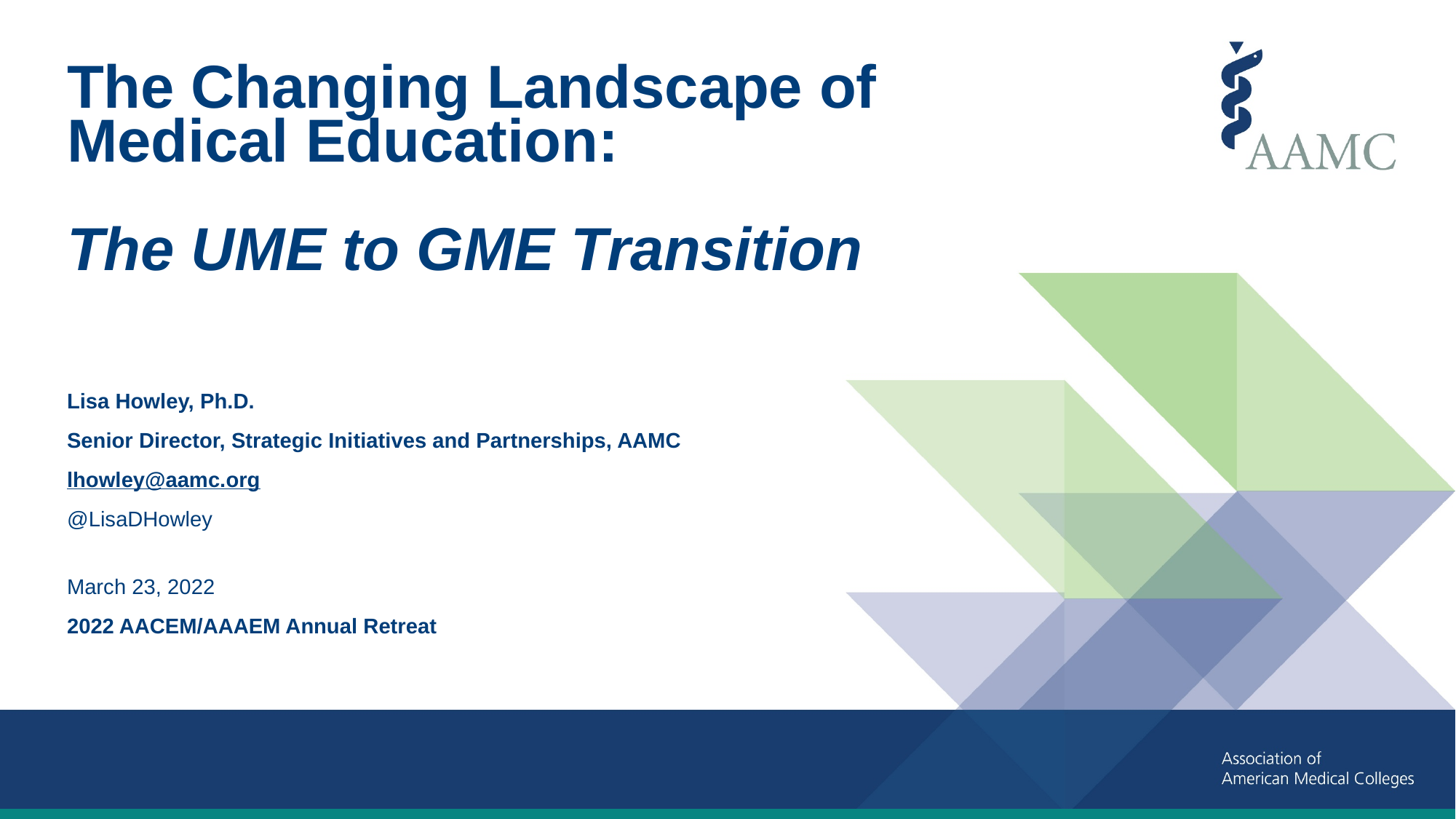

# The Changing Landscape of Medical Education: The UME to GME Transition
Lisa Howley, Ph.D.
Senior Director, Strategic Initiatives and Partnerships, AAMC
lhowley@aamc.org
@LisaDHowley
March 23, 2022
2022 AACEM/AAAEM Annual Retreat